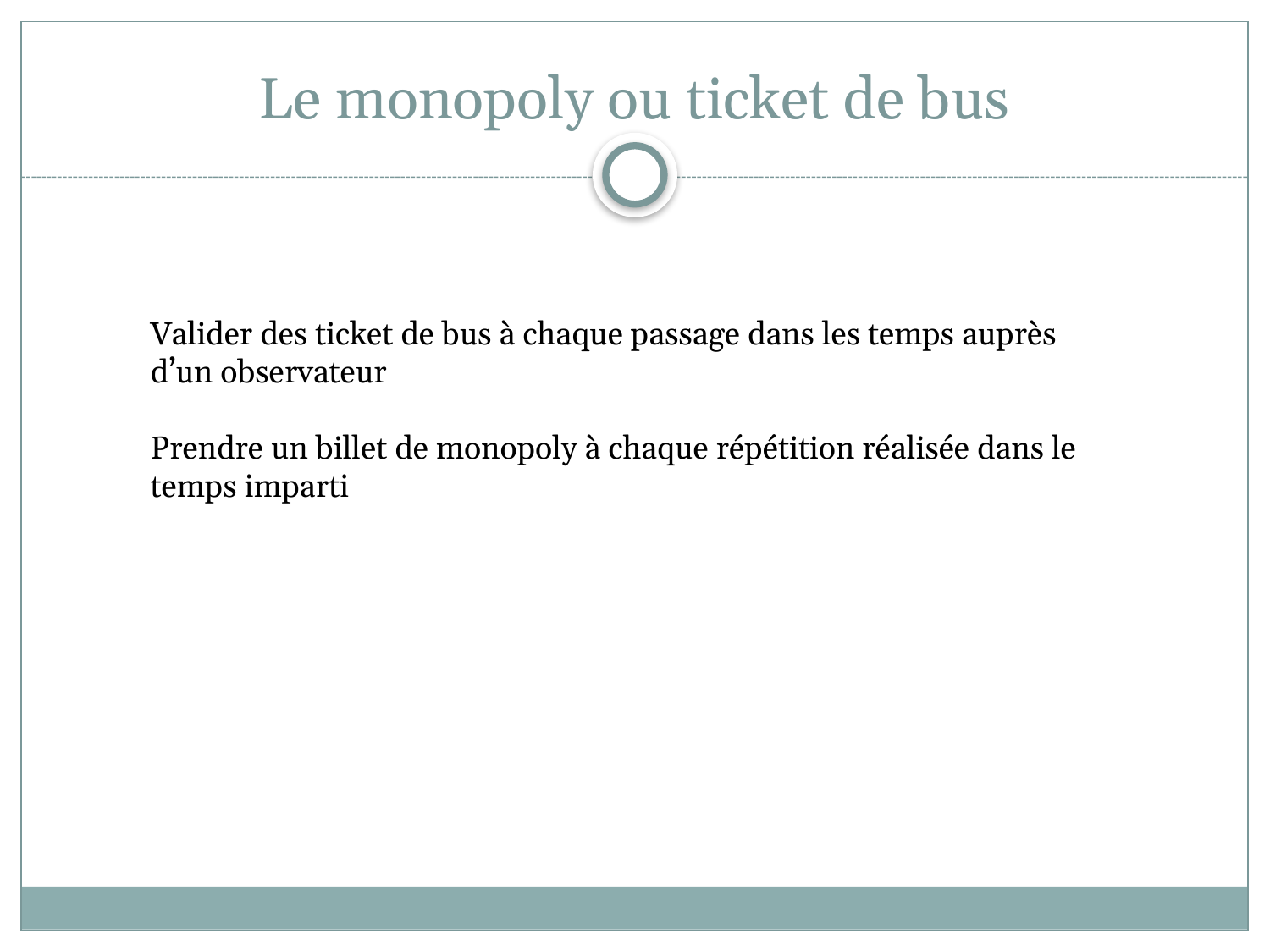

# Le monopoly ou ticket de bus
Valider des ticket de bus à chaque passage dans les temps auprès d’un observateur

Prendre un billet de monopoly à chaque répétition réalisée dans le temps imparti